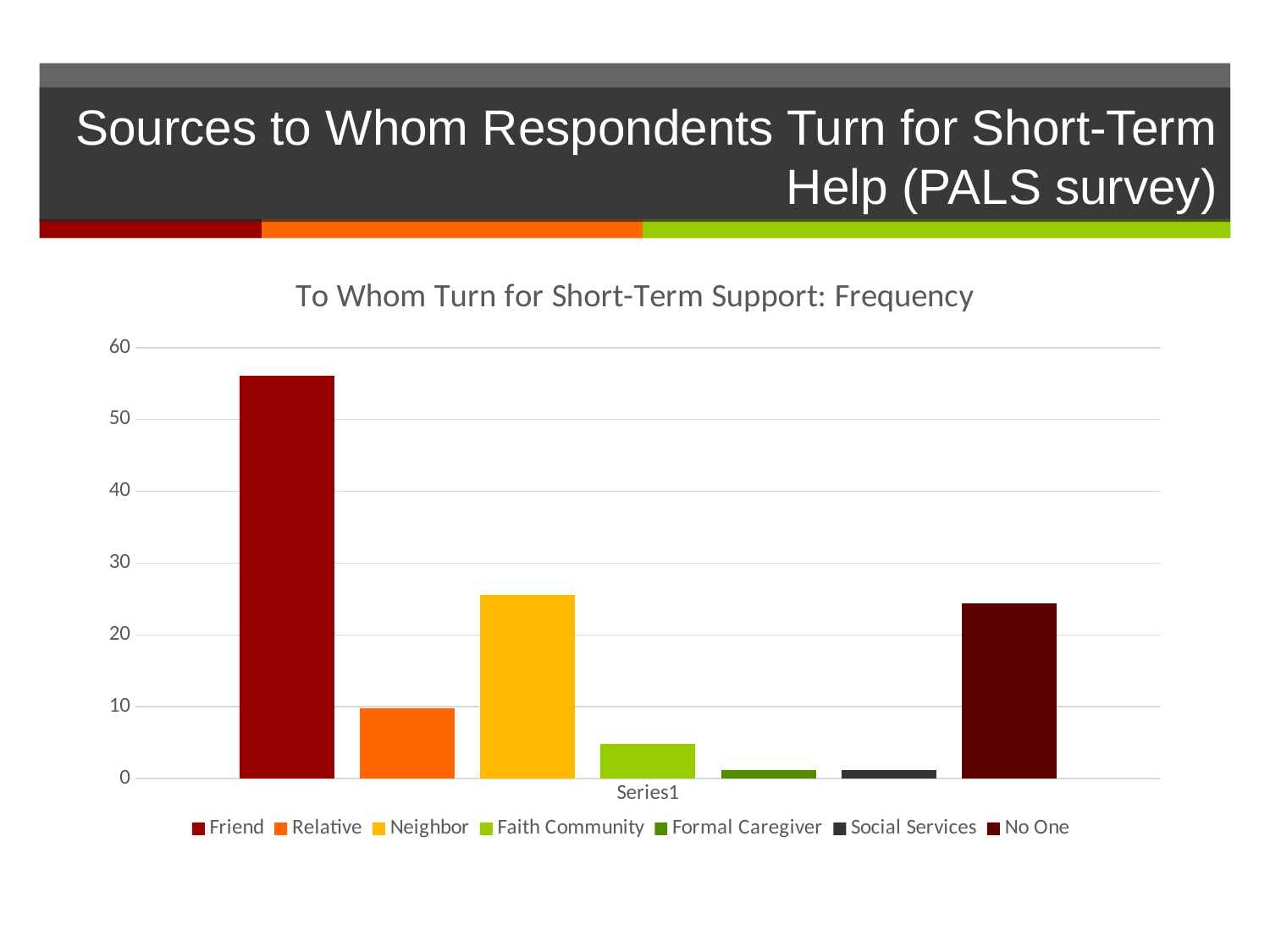

# Sources to Whom Respondents Turn for Short-Term Help (PALS survey)

### Chart: To Whom Turn for Short-Term Support: Frequency

| Category | Friend | Relative | Neighbor | Faith Community | Formal Caregiver | Social Services | No One |
|---|---|---|---|---|---|---|---|
|  | 56.1 | 9.8 | 25.6 | 4.9 | 1.2 | 1.2 | 24.4 |